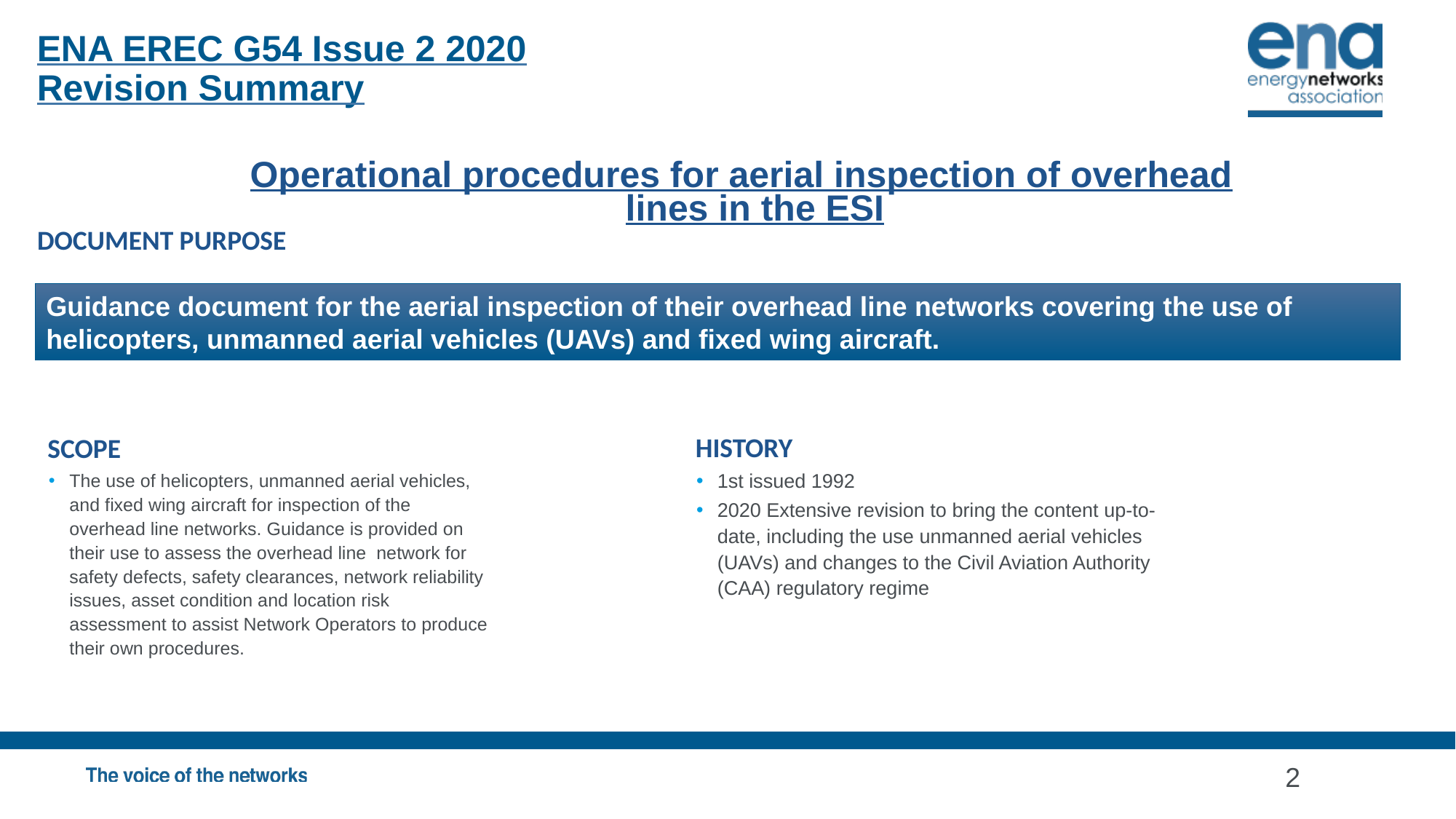

ENA EREC G54 Issue 2 2020
Revision Summary
Operational procedures for aerial inspection of overhead lines in the ESI
DOCUMENT PURPOSE
Guidance document for the aerial inspection of their overhead line networks covering the use of helicopters, unmanned aerial vehicles (UAVs) and fixed wing aircraft.
SCOPE
The use of helicopters, unmanned aerial vehicles, and fixed wing aircraft for inspection of the overhead line networks. Guidance is provided on their use to assess the overhead line  network for safety defects, safety clearances, network reliability issues, asset condition and location risk assessment to assist Network Operators to produce their own procedures.
HISTORY
1st issued 1992
2020 Extensive revision to bring the content up-to-date, including the use unmanned aerial vehicles (UAVs) and changes to the Civil Aviation Authority (CAA) regulatory regime
2